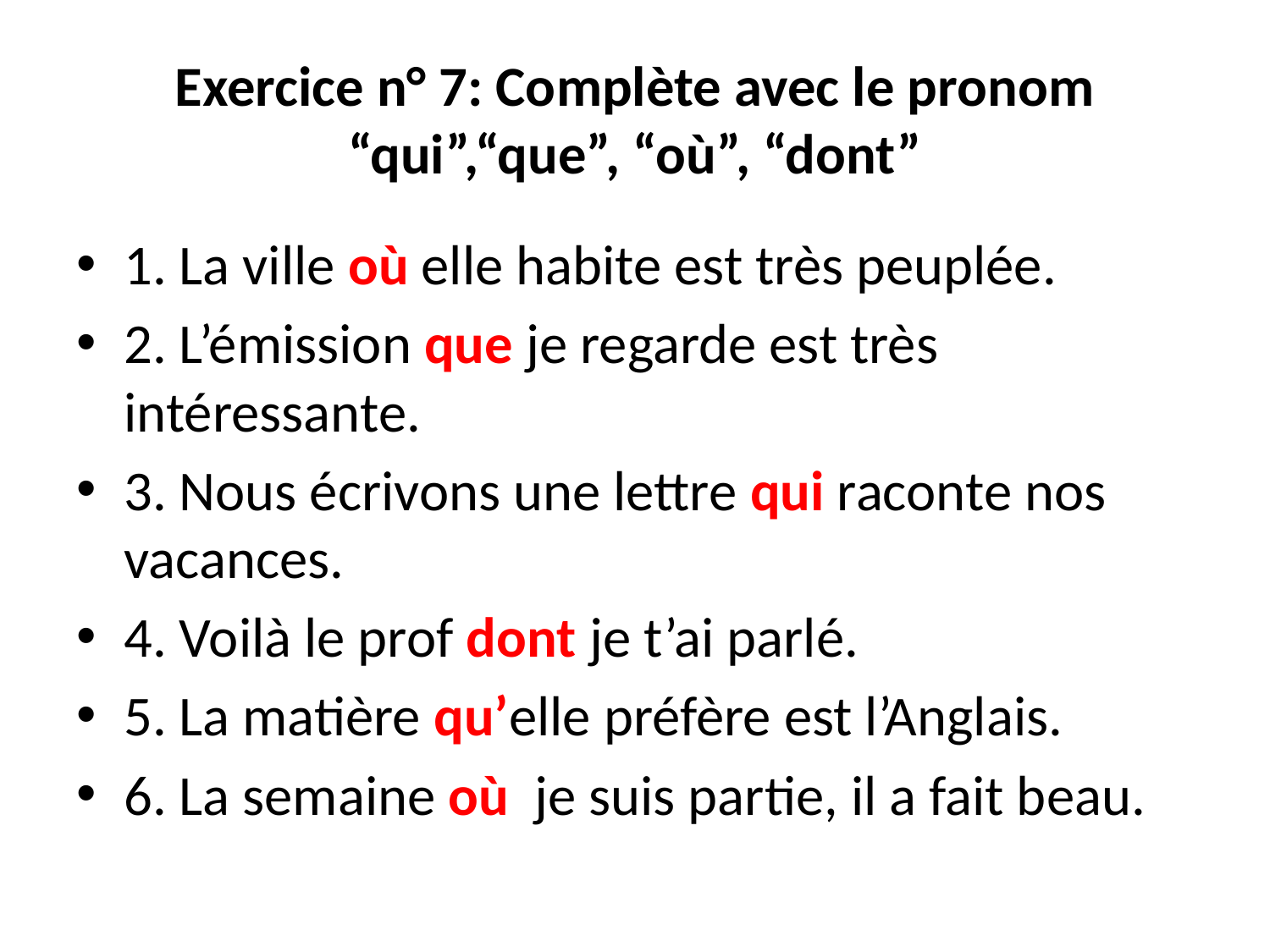

# Exercice n° 7: Complète avec le pronom “qui”,“que”, “où”, “dont”
1. La ville où elle habite est très peuplée.
2. L’émission que je regarde est très intéressante.
3. Nous écrivons une lettre qui raconte nos vacances.
4. Voilà le prof dont je t’ai parlé.
5. La matière qu’elle préfère est l’Anglais.
6. La semaine où  je suis partie, il a fait beau.